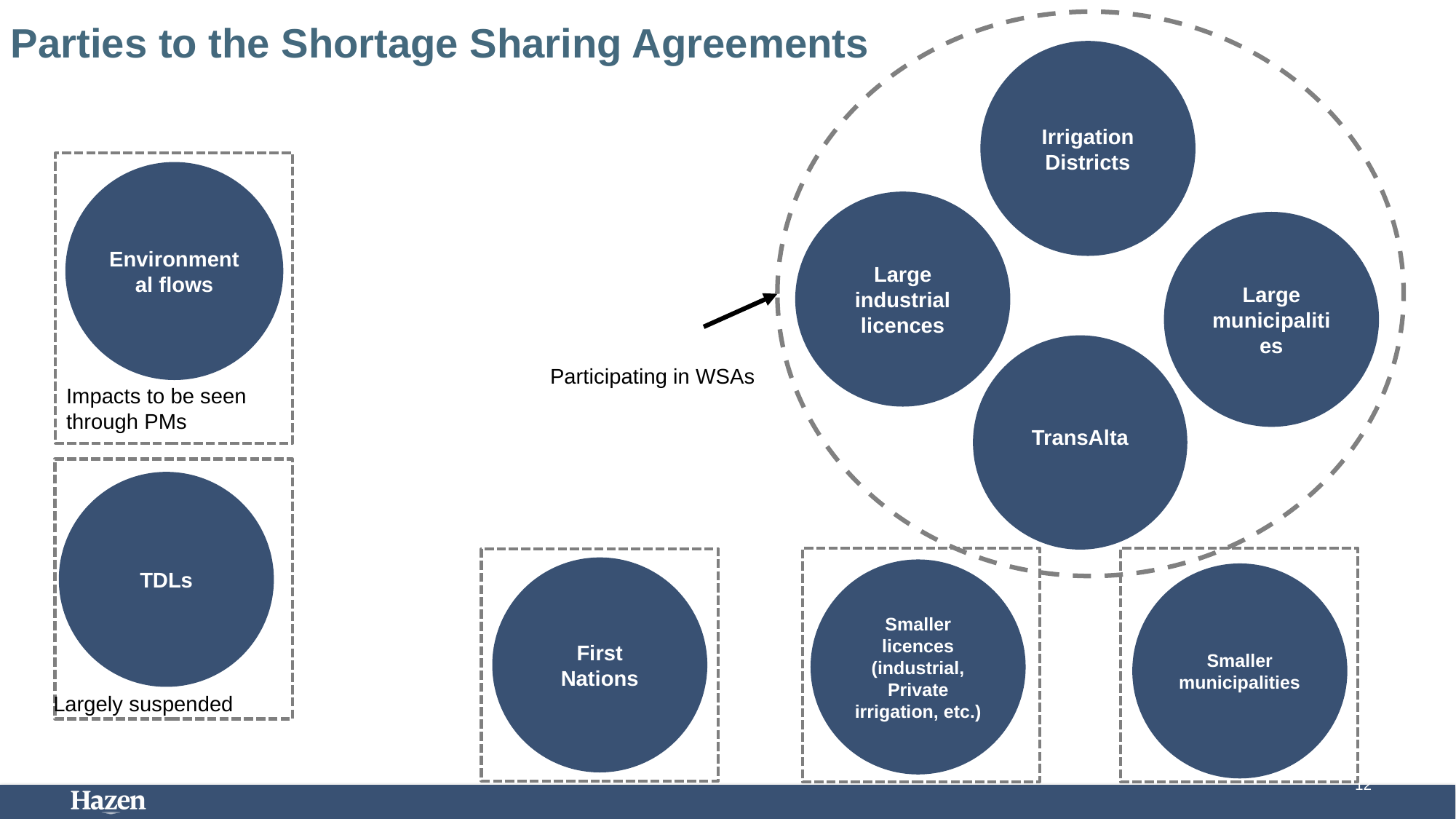

Parties to the Shortage Sharing Agreements

Irrigation Districts

Environmental flows
Large industrial licences
Large municipalities

TransAlta
Participating in WSAs
Impacts to be seen through PMs

TDLs

First Nations
Smaller licences (industrial, Private irrigation, etc.)
Smaller municipalities
Largely suspended
12